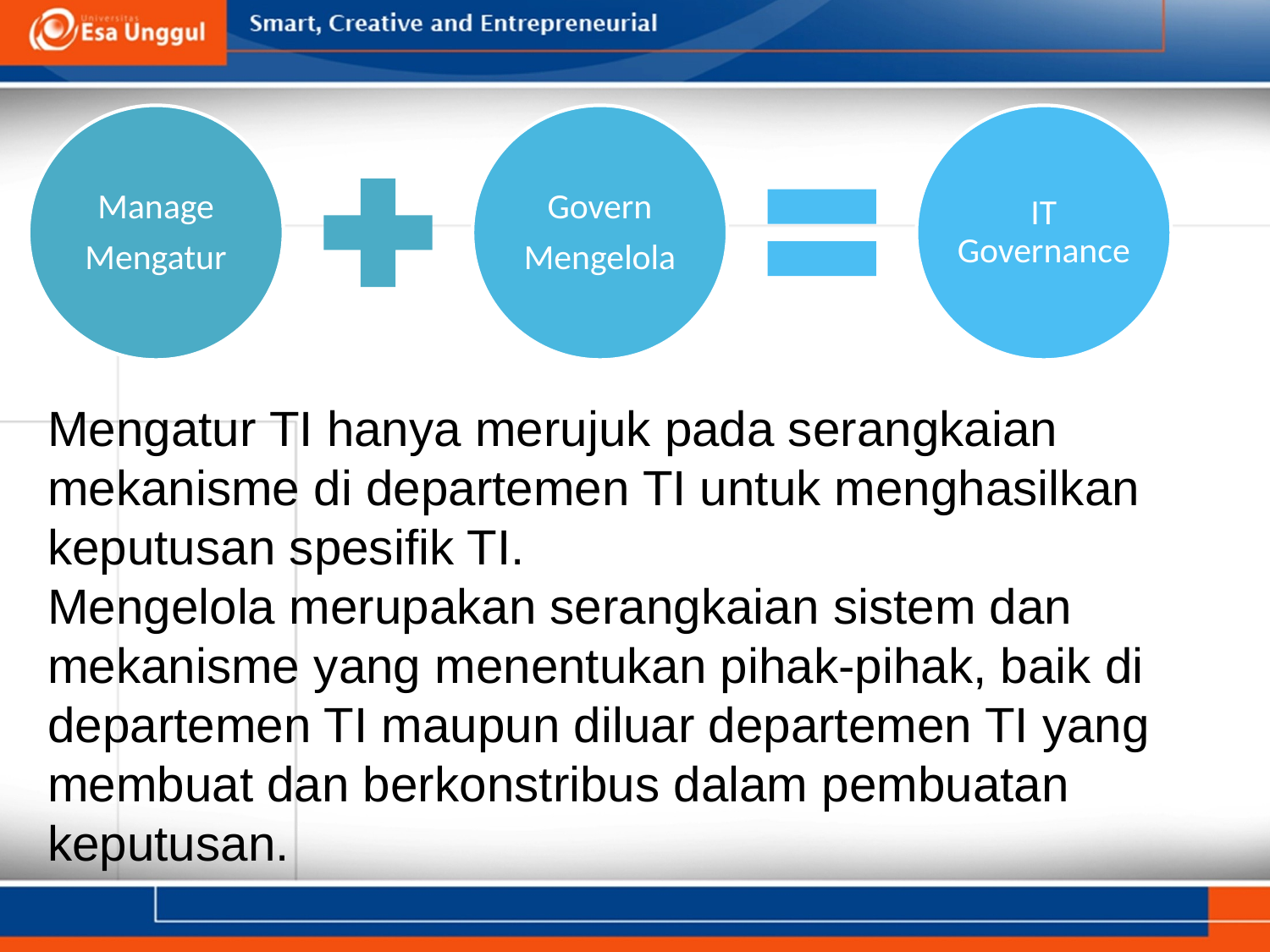

Manage
Mengatur
Govern
Mengelola
IT Governance

Mengatur TI hanya merujuk pada serangkaian mekanisme di departemen TI untuk menghasilkan keputusan spesifik TI.
Mengelola merupakan serangkaian sistem dan mekanisme yang menentukan pihak-pihak, baik di departemen TI maupun diluar departemen TI yang membuat dan berkonstribus dalam pembuatan keputusan.